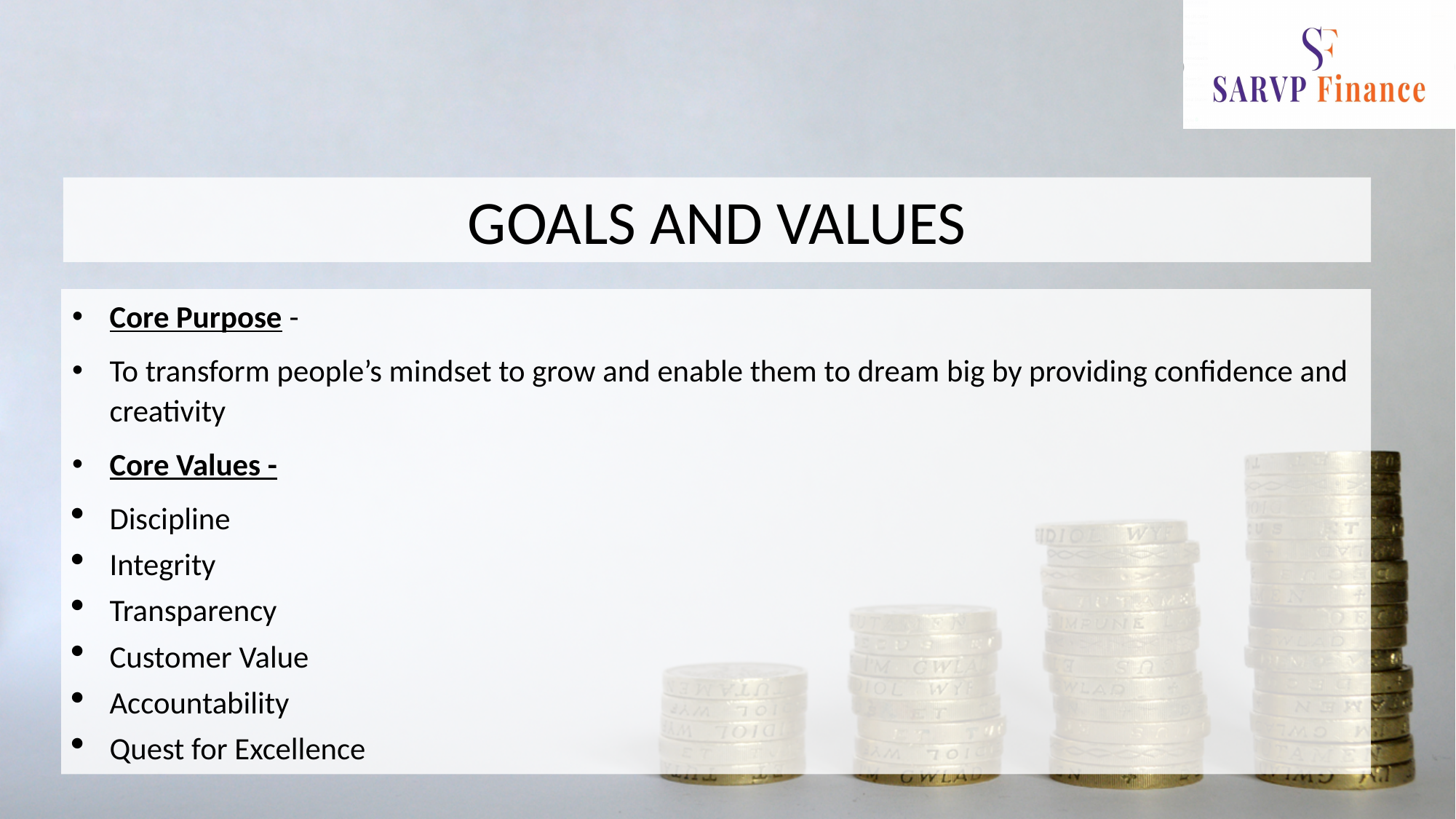

# GOALS AND VALUES
Core Purpose -
To transform people’s mindset to grow and enable them to dream big by providing confidence and creativity
Core Values -
Discipline
Integrity
Transparency
Customer Value
Accountability
Quest for Excellence